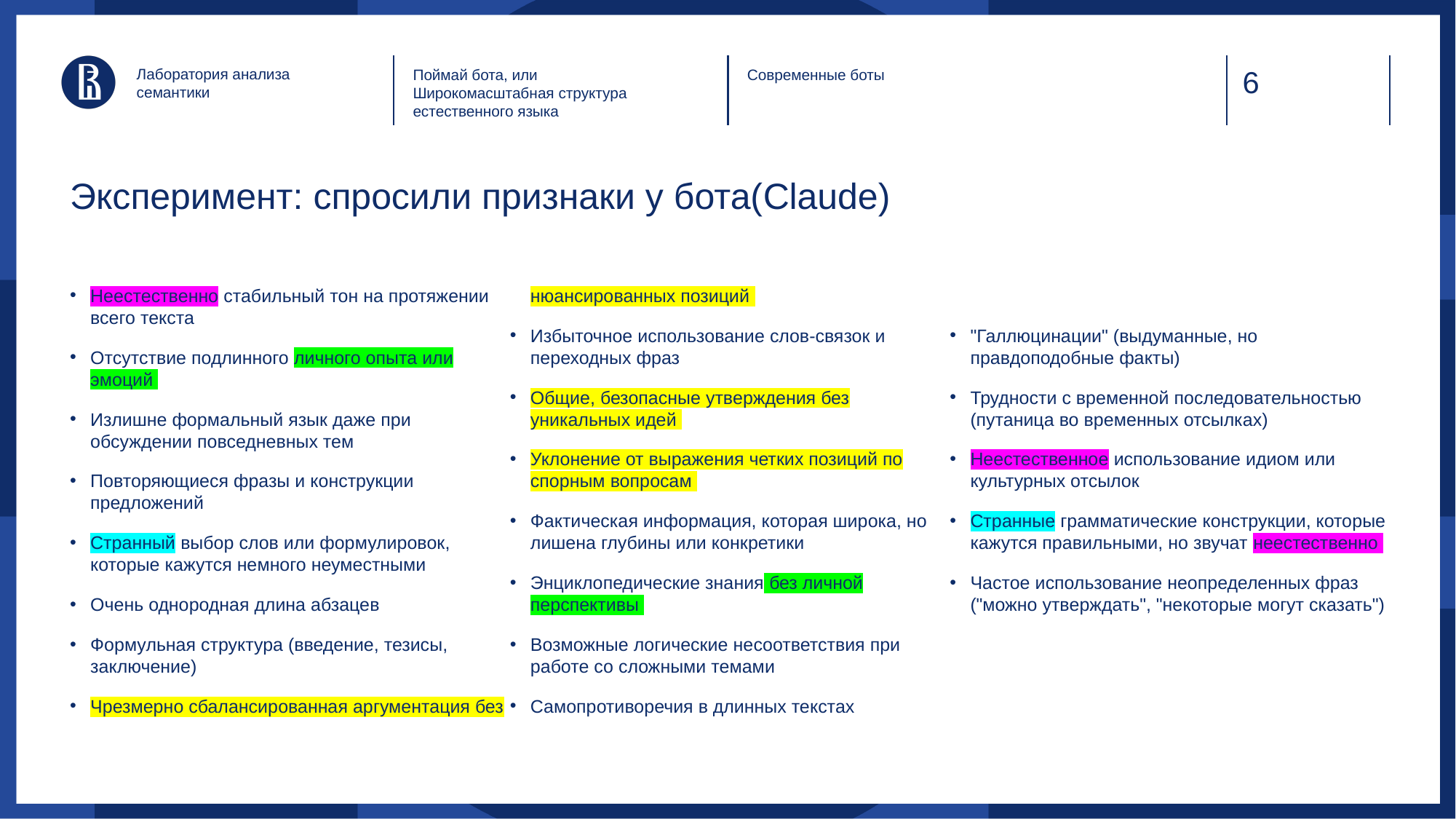

Лаборатория анализа семантики
Поймай бота, или Широкомасштабная структура естественного языка
Современные боты
# Эксперимент: спросили признаки у бота(Claude)
Неестественно стабильный тон на протяжении всего текста
Отсутствие подлинного личного опыта или эмоций
Излишне формальный язык даже при обсуждении повседневных тем
Повторяющиеся фразы и конструкции предложений
Странный выбор слов или формулировок, которые кажутся немного неуместными
Очень однородная длина абзацев
Формульная структура (введение, тезисы, заключение)
Чрезмерно сбалансированная аргументация без нюансированных позиций
Избыточное использование слов-связок и переходных фраз
Общие, безопасные утверждения без уникальных идей
Уклонение от выражения четких позиций по спорным вопросам
Фактическая информация, которая широка, но лишена глубины или конкретики
Энциклопедические знания без личной перспективы
Возможные логические несоответствия при работе со сложными темами
Самопротиворечия в длинных текстах

"Галлюцинации" (выдуманные, но правдоподобные факты)
Трудности с временной последовательностью (путаница во временных отсылках)
Неестественное использование идиом или культурных отсылок
Странные грамматические конструкции, которые кажутся правильными, но звучат неестественно
Частое использование неопределенных фраз ("можно утверждать", "некоторые могут сказать")